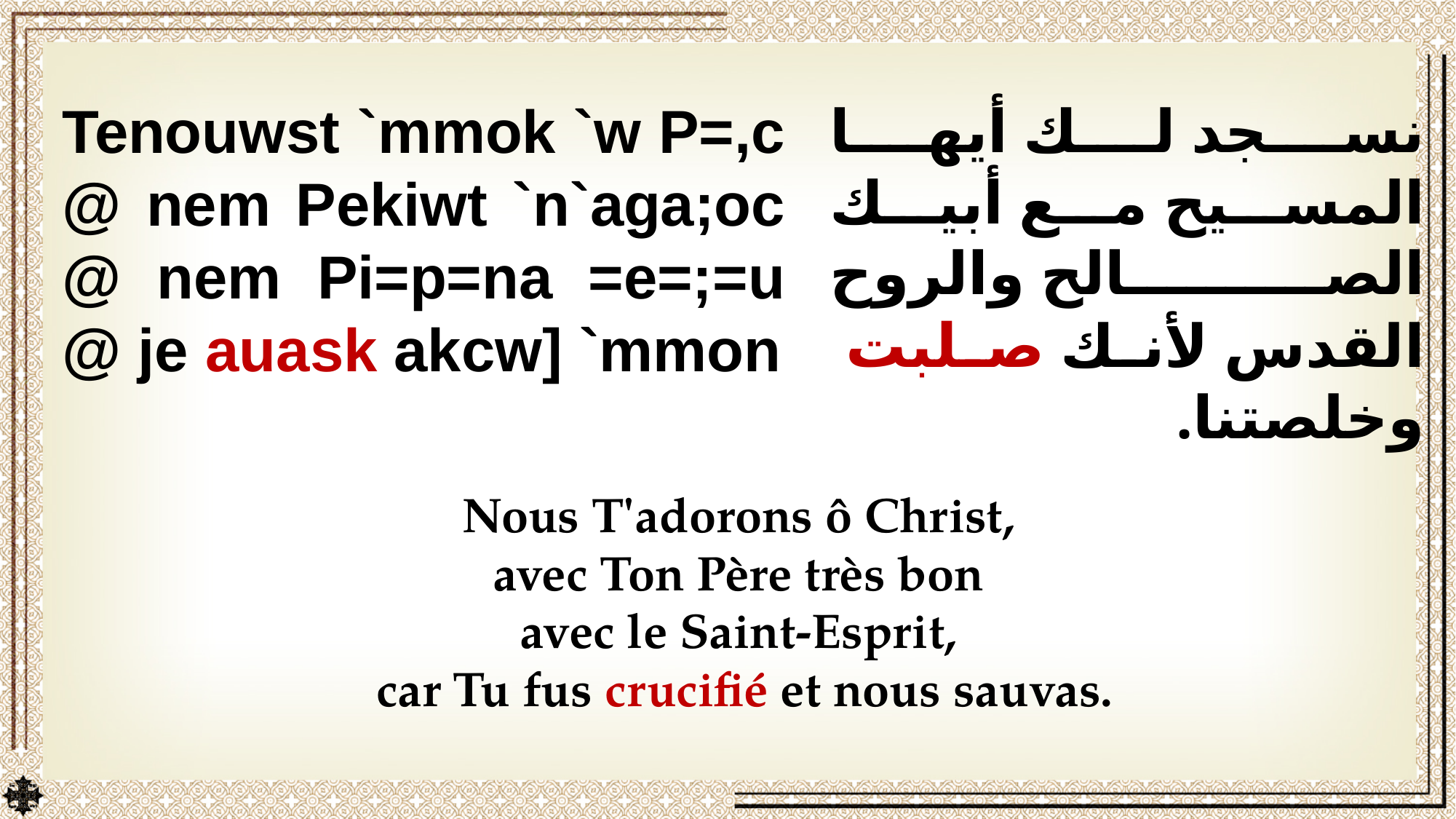

Tenouwst `mmok `w P=,c @ nem Pekiwt `n`aga;oc @ nem Pi=p=na =e=;=u @ je auask akcw] `mmon
نسجد لك أيها المسيح مع أبيك الصالح والروح القدس لأنك صلبت  وخلصتنا.
Nous T'adorons ô Christ,
avec Ton Père très bon
avec le Saint-Esprit,
car Tu fus crucifié et nous sauvas.